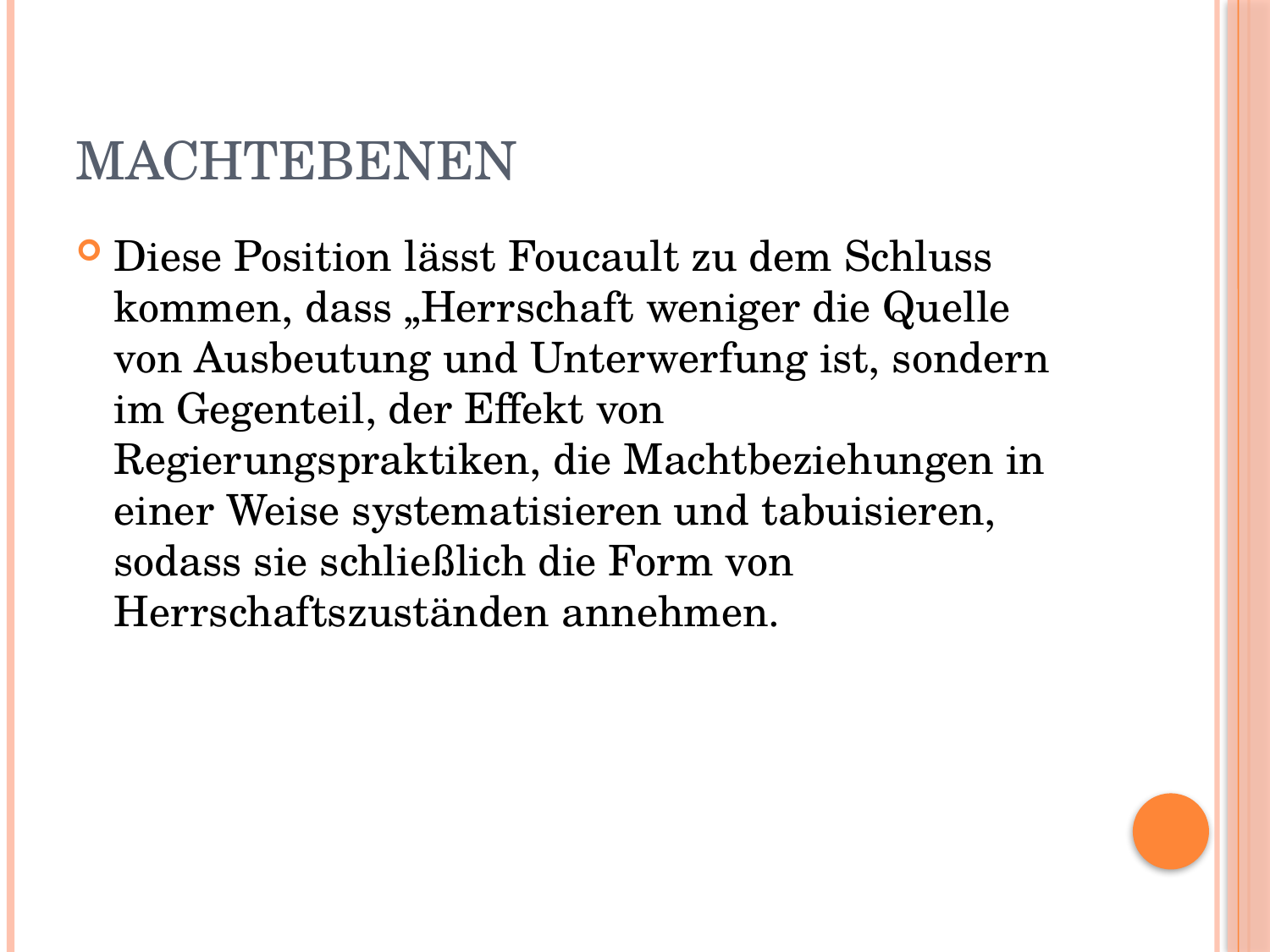

# Machtebenen
Diese Position lässt Foucault zu dem Schluss kommen, dass „Herrschaft weniger die Quelle von Ausbeutung und Unterwerfung ist, sondern im Gegenteil, der Effekt von Regierungspraktiken, die Machtbeziehungen in einer Weise systematisieren und tabuisieren, sodass sie schließlich die Form von Herrschaftszuständen annehmen.